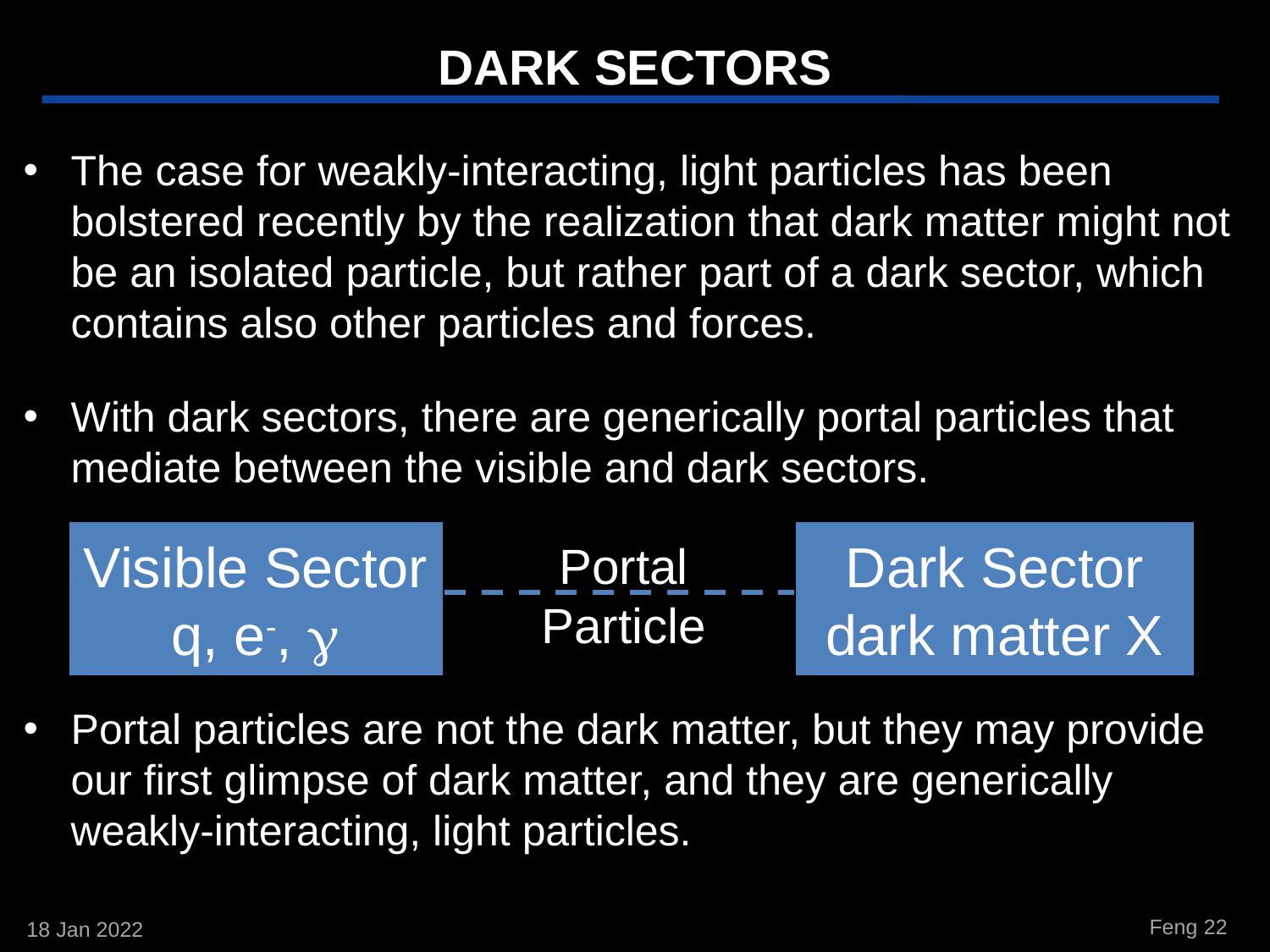

# DARK SECTORS
The case for weakly-interacting, light particles has been bolstered recently by the realization that dark matter might not be an isolated particle, but rather part of a dark sector, which contains also other particles and forces.

With dark sectors, there are generically portal particles that mediate between the visible and dark sectors.

Portal particles are not the dark matter, but they may provide our first glimpse of dark matter, and they are generically weakly-interacting, light particles.

Visible Sector
q, e-, γ
Dark Sector
dark matter X
Portal
Particle